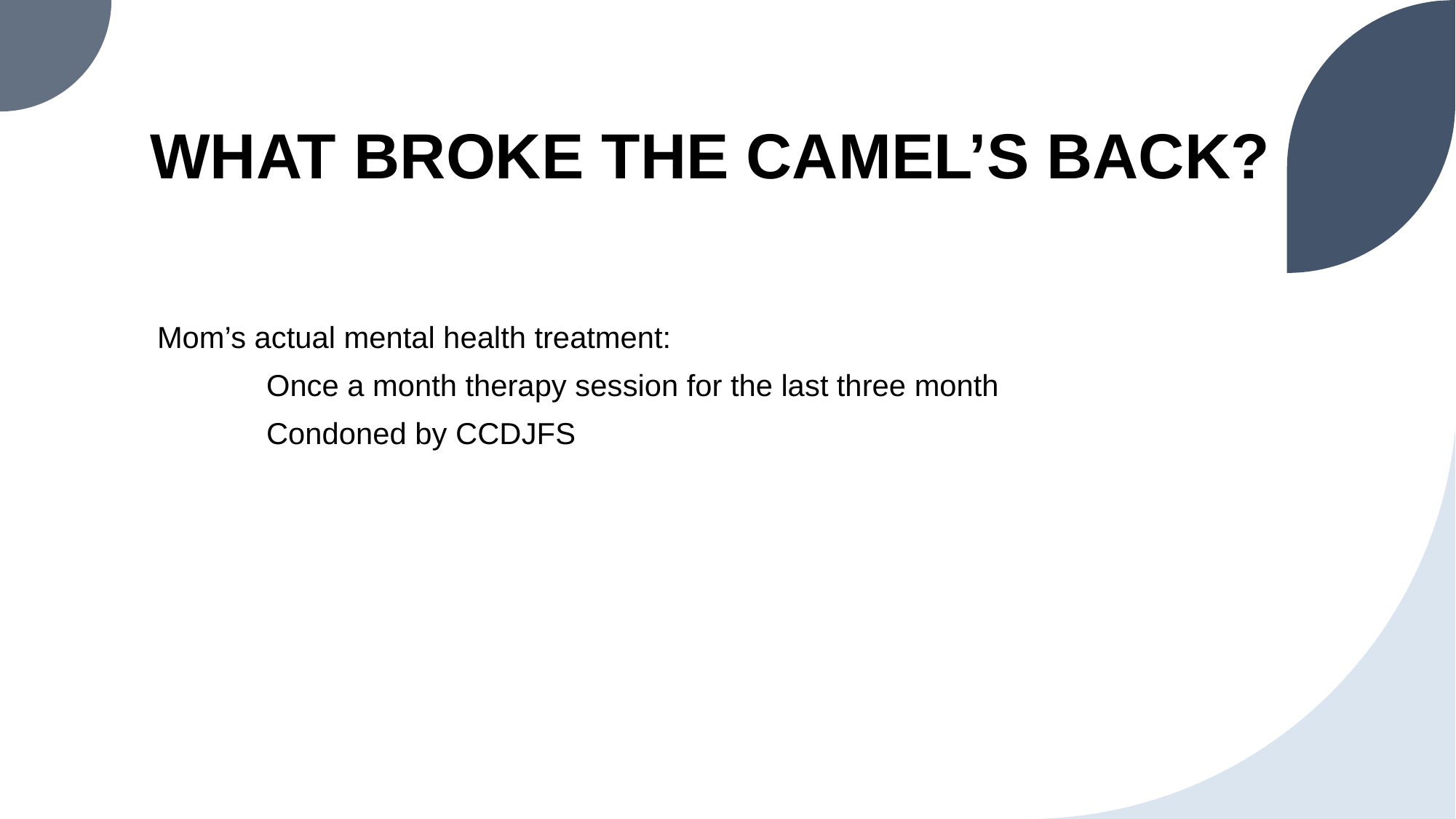

# WHAT BROKE THE CAMEL’S BACK?
Mom’s actual mental health treatment:
	Once a month therapy session for the last three month
	Condoned by CCDJFS